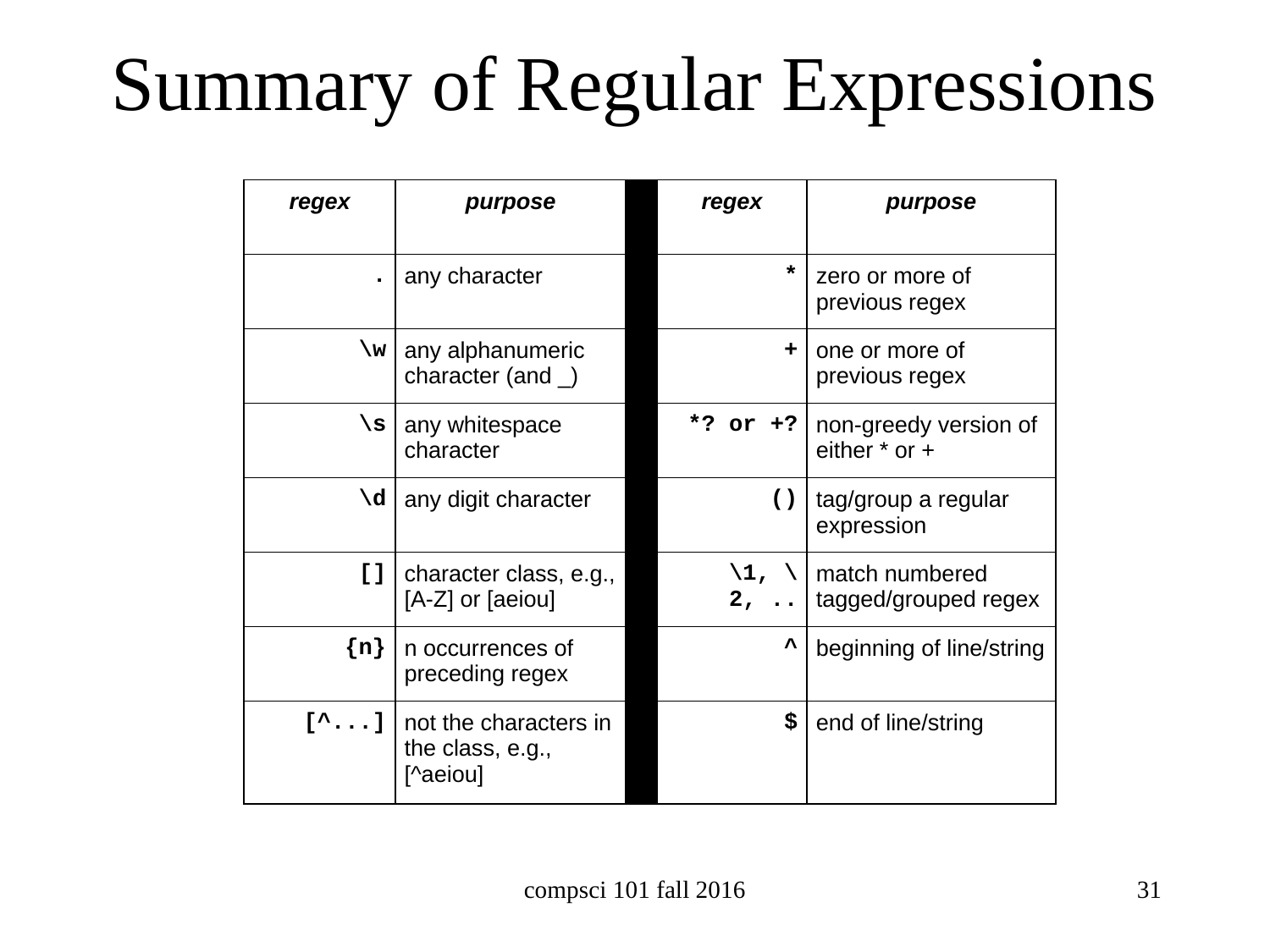

# Summary of Regular Expressions
| regex | purpose |  | regex | purpose |
| --- | --- | --- | --- | --- |
| . | any character |  | \* | zero or more of previous regex |
| \w | any alphanumeric character (and \_) |  | + | one or more of previous regex |
| \s | any whitespace character |  | \*? or +? | non-greedy version of either \* or + |
| \d | any digit character |  | () | tag/group a regular expression |
| [] | character class, e.g., [A-Z] or [aeiou] |  | \1, \2, .. | match numbered tagged/grouped regex |
| {n} | n occurrences of preceding regex |  | ^ | beginning of line/string |
| [^...] | not the characters in the class, e.g., [^aeiou] |  | $ | end of line/string |
compsci 101 fall 2016
31